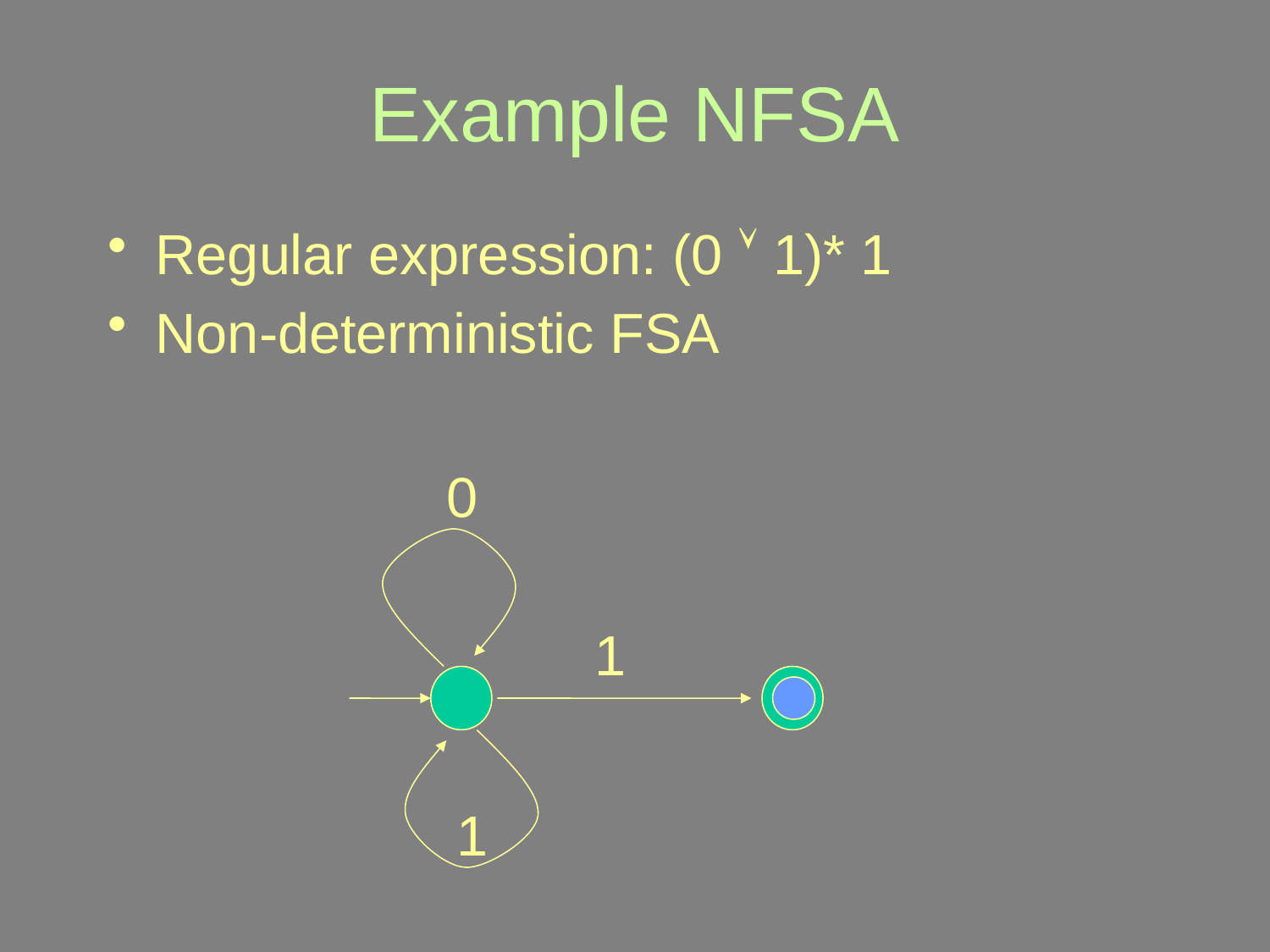

# Example NFSA
Regular expression: (0 ∨ 1)* 1
Non-deterministic FSA
0

1

1